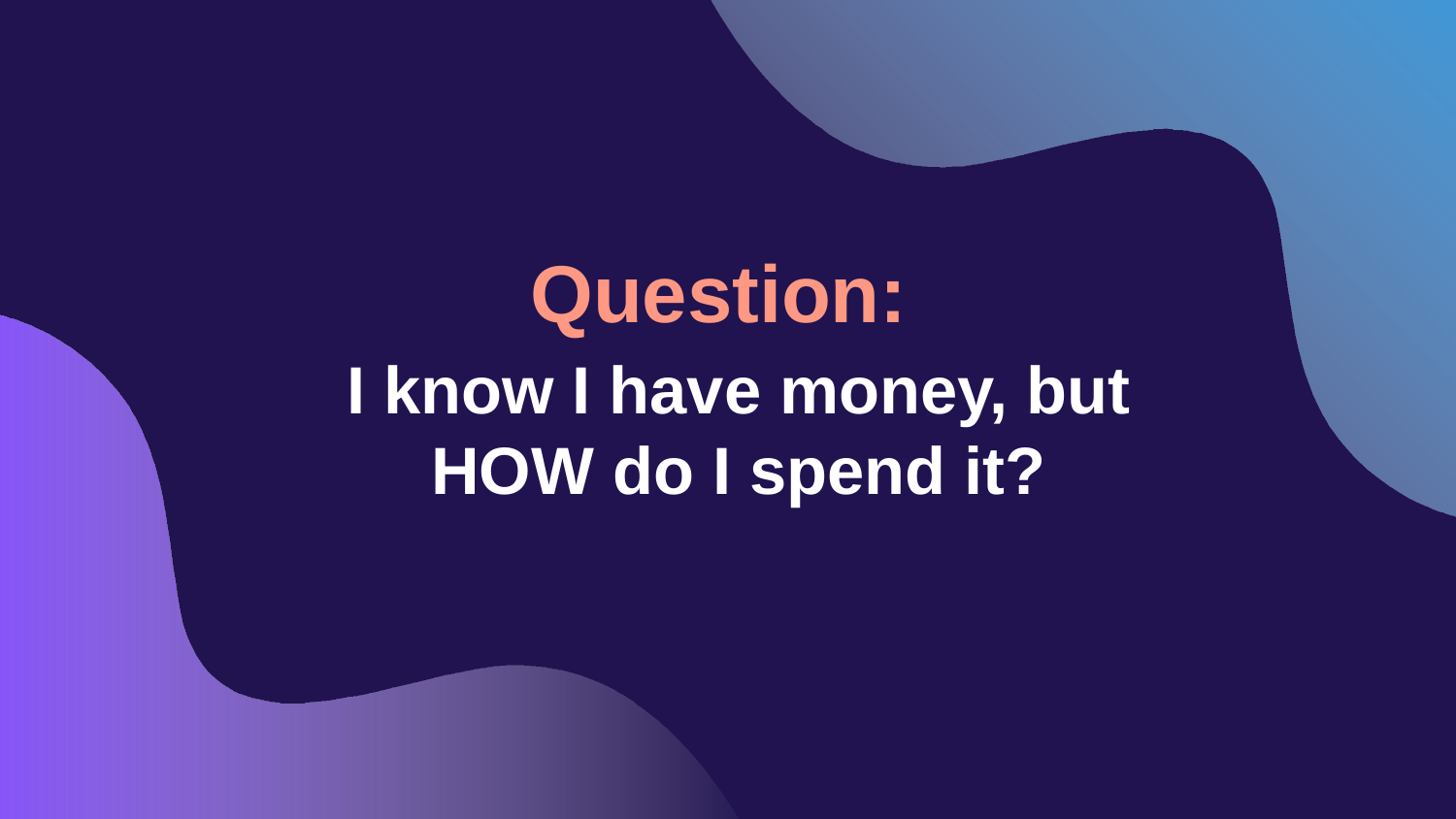

# Question:
I know I have money, but HOW do I spend it?